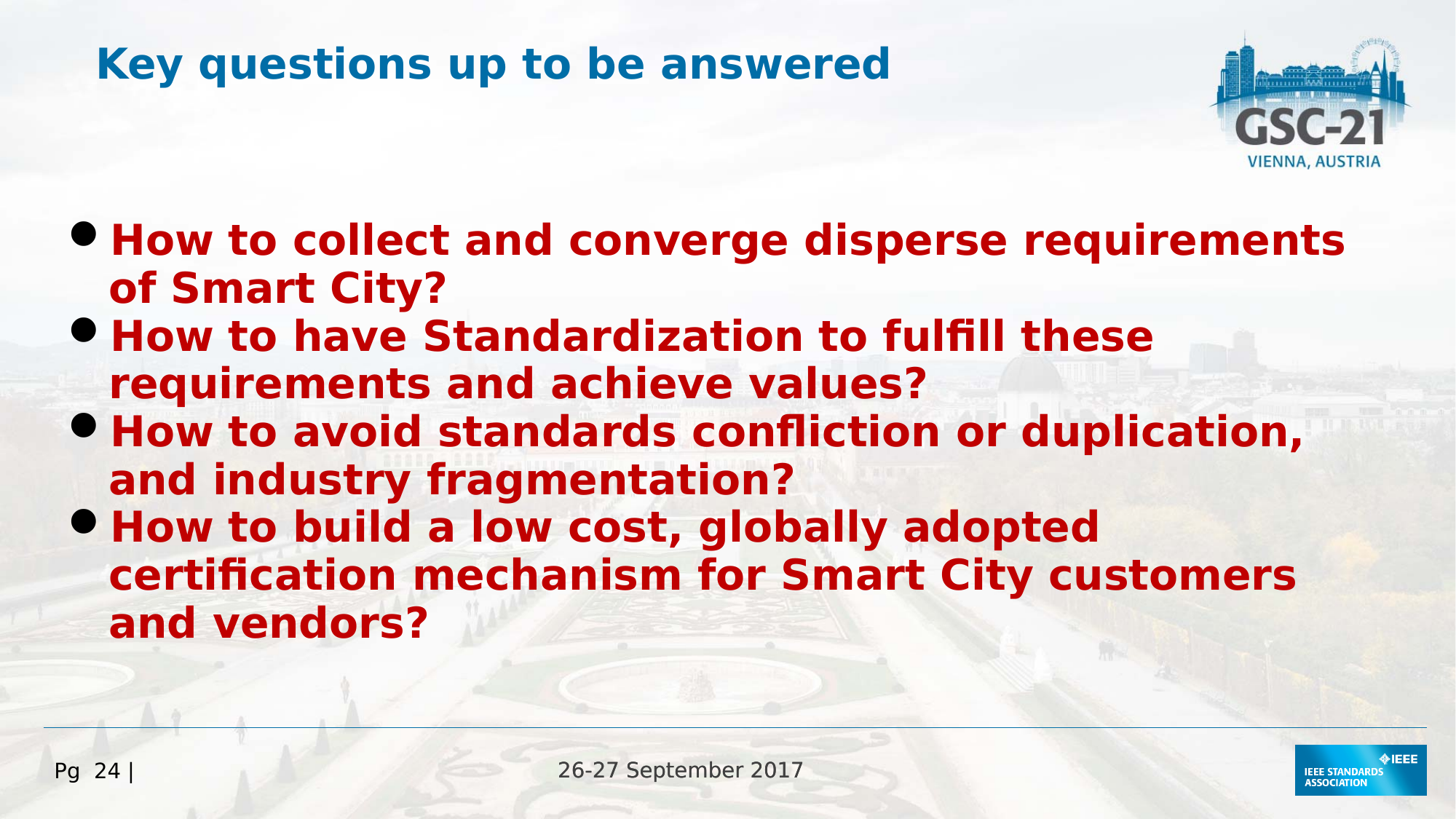

Key questions up to be answered
How to collect and converge disperse requirements of Smart City?
How to have Standardization to fulfill these requirements and achieve values?
How to avoid standards confliction or duplication,  and industry fragmentation?
How to build a low cost, globally adopted certification mechanism for Smart City customers and vendors?
Pg  24 |